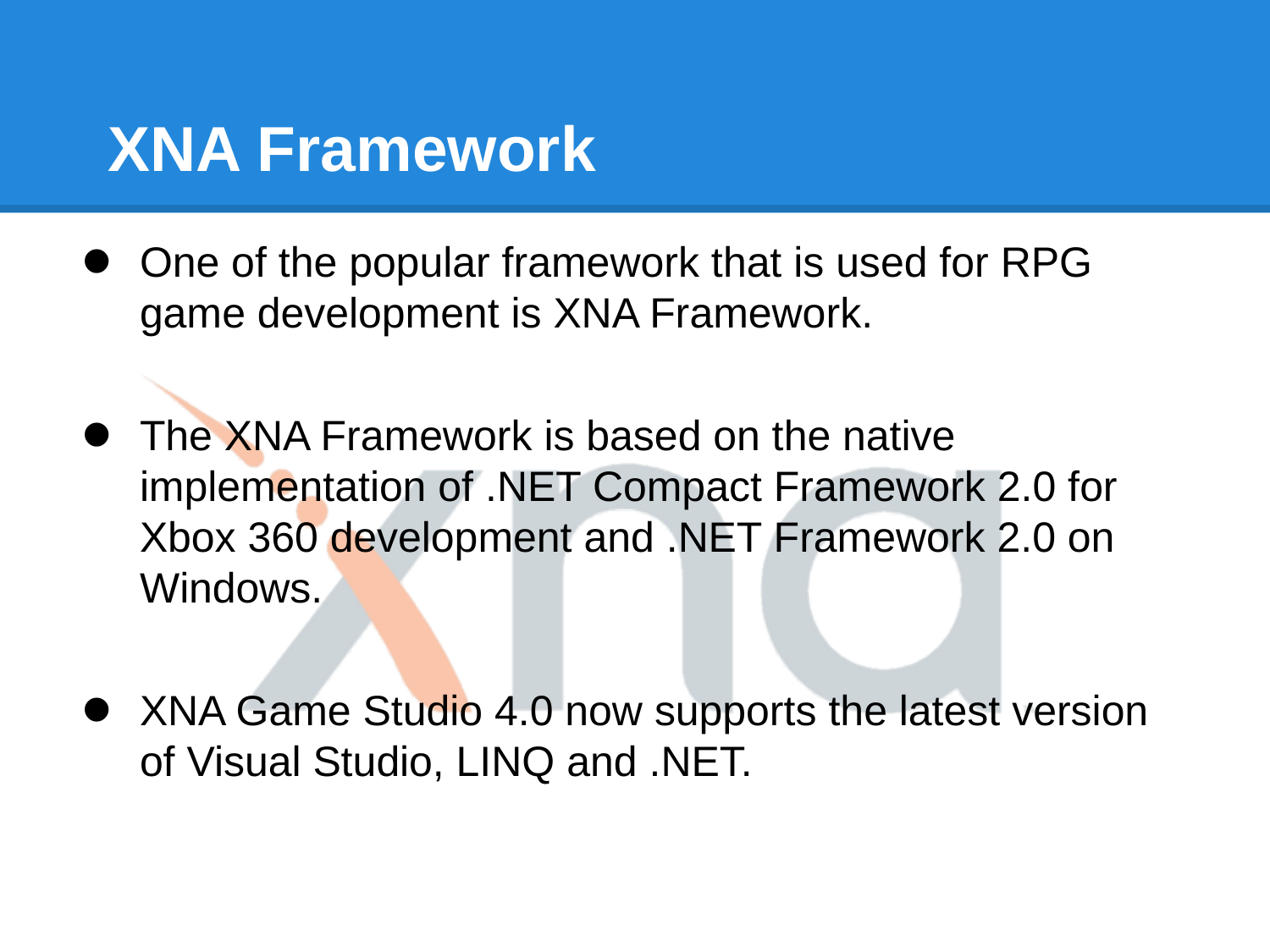

# XNA Framework

One of the popular framework that is used for RPG game development is XNA Framework.

The XNA Framework is based on the native implementation of .NET Compact Framework 2.0 for Xbox 360 development and .NET Framework 2.0 on Windows.

XNA Game Studio 4.0 now supports the latest version of Visual Studio, LINQ and .NET.